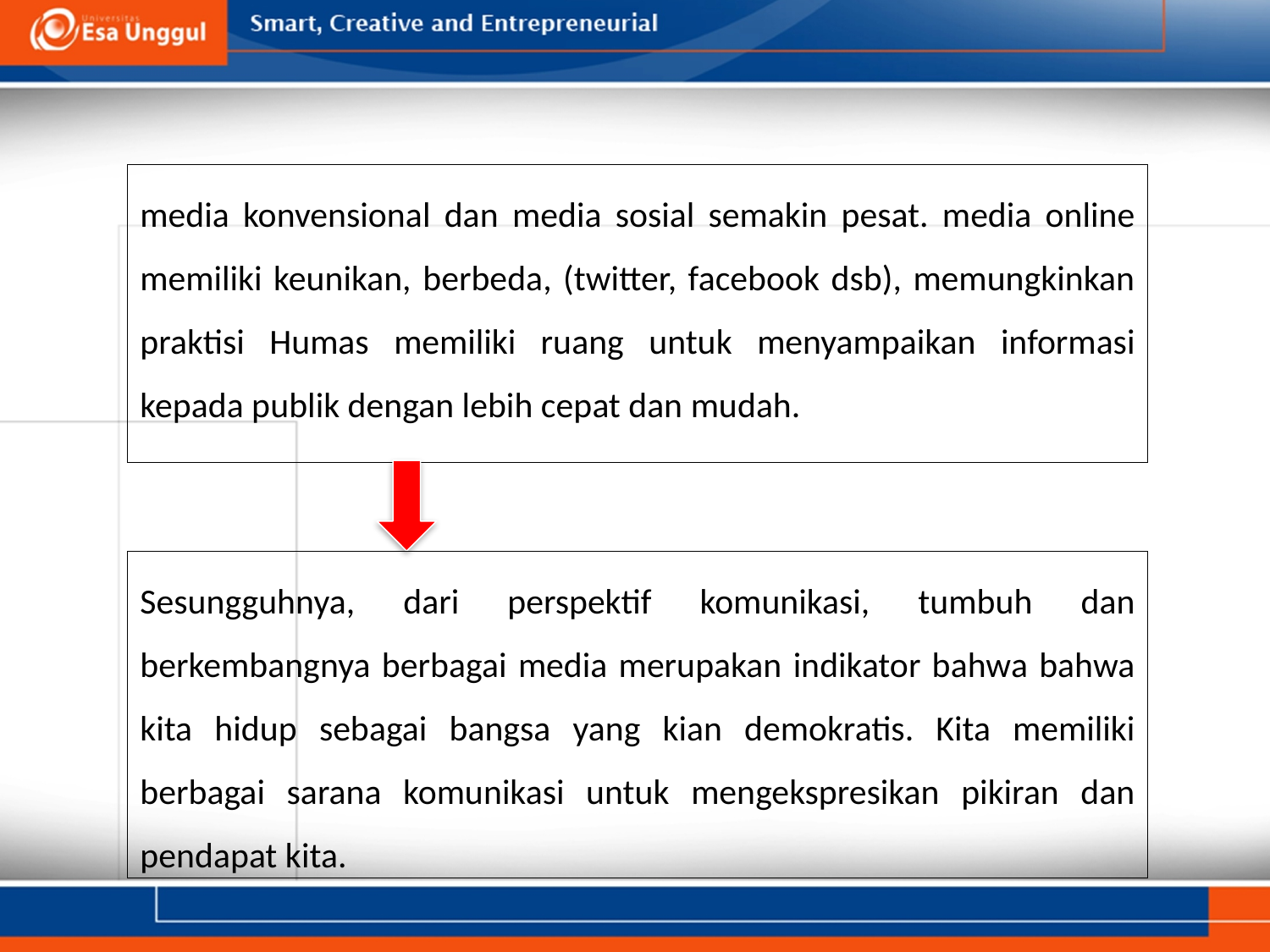

media konvensional dan media sosial semakin pesat. media online memiliki keunikan, berbeda, (twitter, facebook dsb), memungkinkan praktisi Humas memiliki ruang untuk menyampaikan informasi kepada publik dengan lebih cepat dan mudah.

Sesungguhnya, dari perspektif komunikasi, tumbuh dan berkembangnya berbagai media merupakan indikator bahwa bahwa kita hidup sebagai bangsa yang kian demokratis. Kita memiliki berbagai sarana komunikasi untuk mengekspresikan pikiran dan pendapat kita.